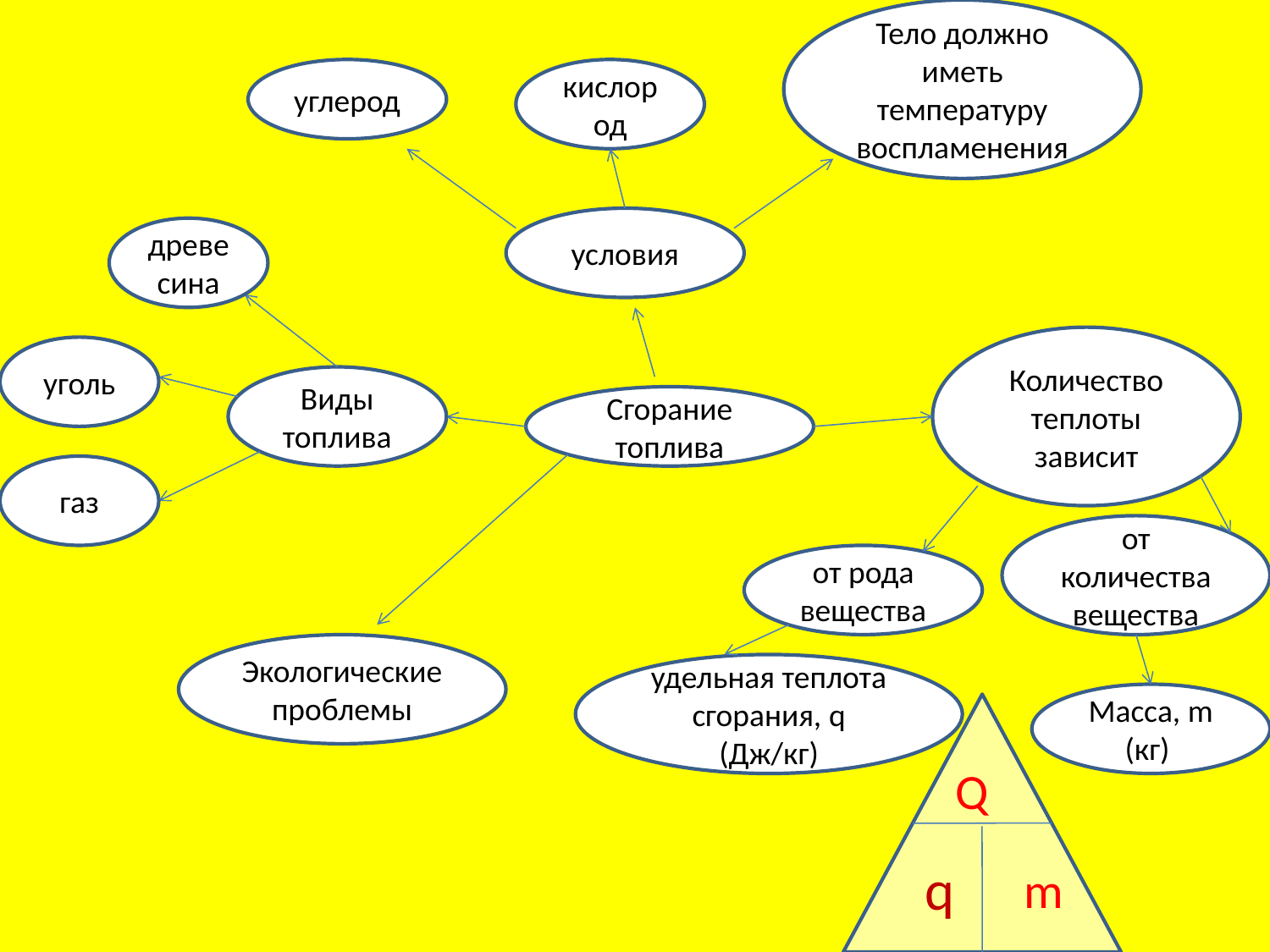

Тело должно иметь температуру воспламенения
углерод
кислород
условия
древесина
Количество теплоты зависит
уголь
Виды топлива
Сгорание топлива
газ
от количества вещества
от рода вещества
Экологические проблемы
удельная теплота сгорания, q (Дж/кг)
Масса, m (кг)
q
Q
m